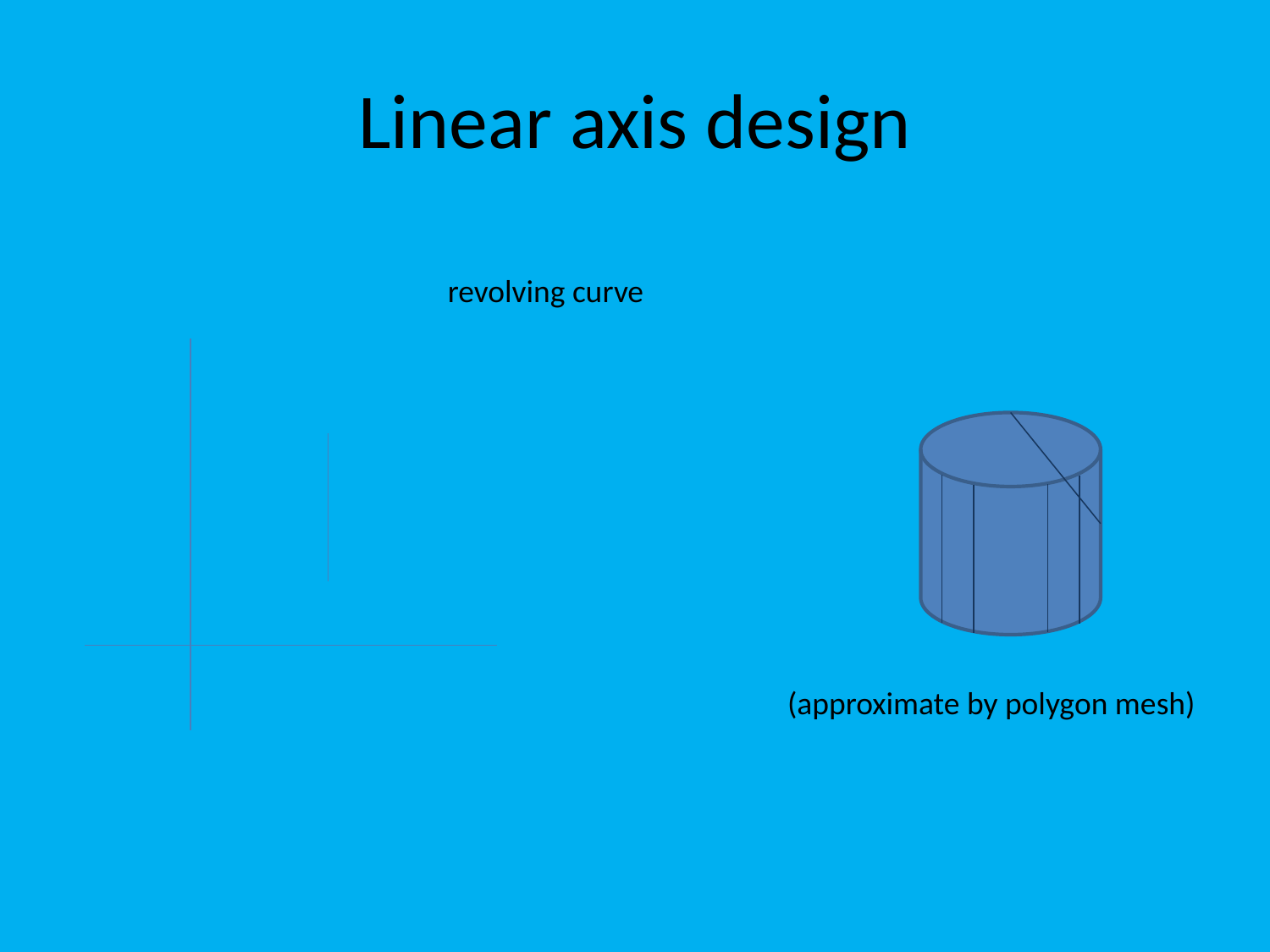

# Linear axis design

revolving curve

(approximate by polygon mesh)